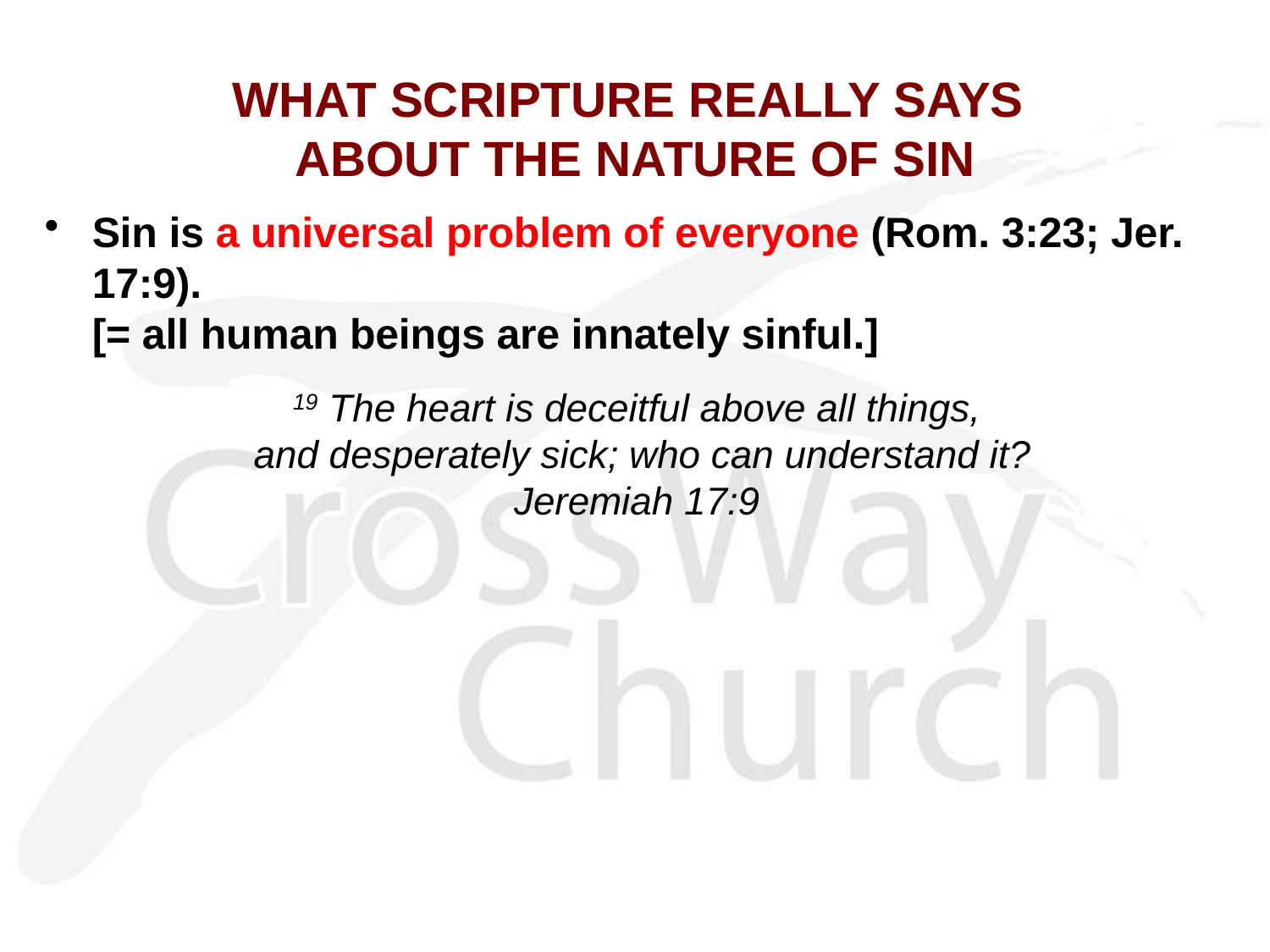

# WHAT SCRIPTURE REALLY SAYS ABOUT THE NATURE OF SIN
Sin is a universal problem of everyone (Rom. 3:23; Jer. 17:9).
[= all human beings are innately sinful.]

19 The heart is deceitful above all things,
 and desperately sick; who can understand it?
Jeremiah 17:9